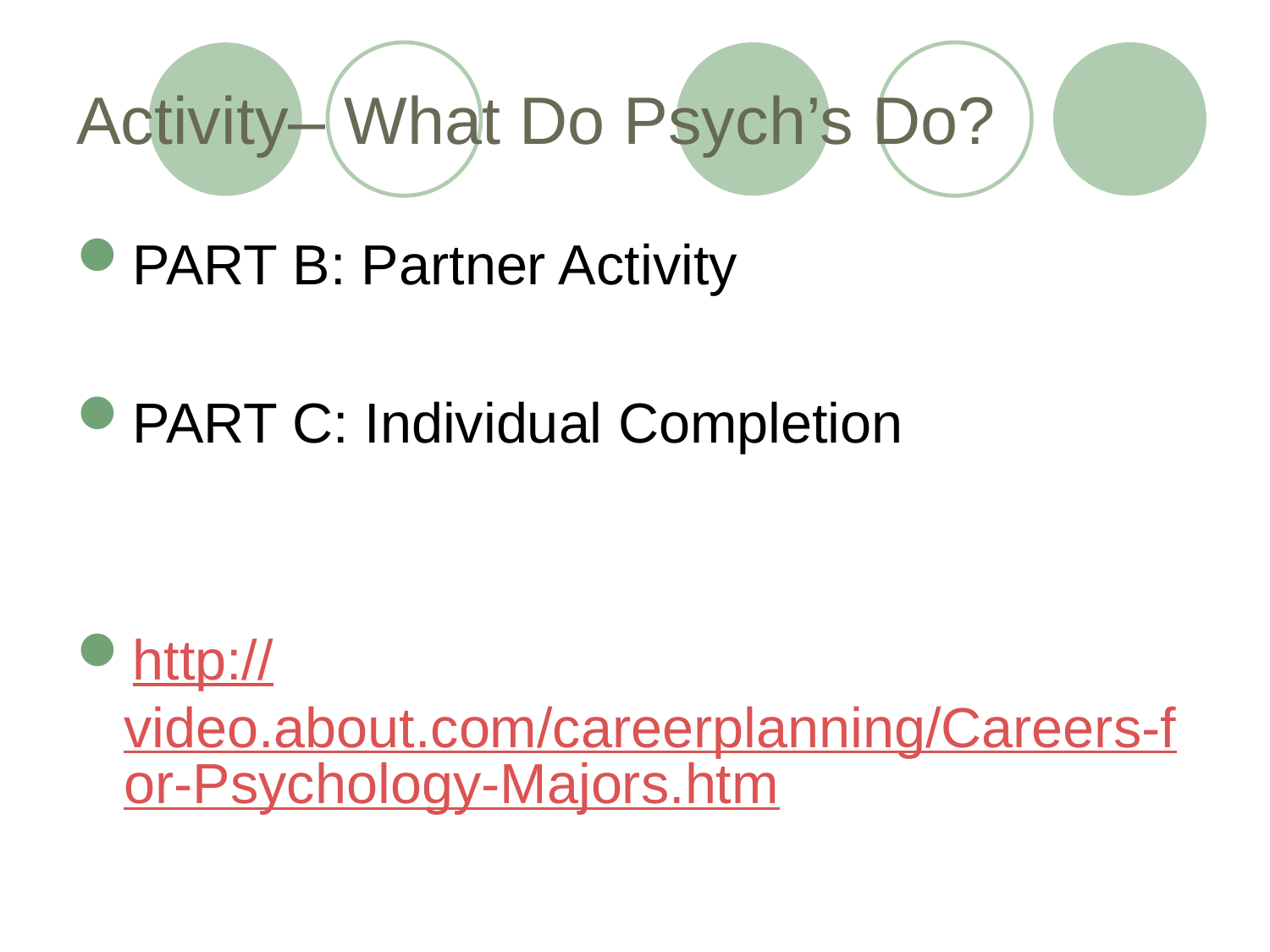

# Activity– What Do Psych’s Do?
PART B: Partner Activity

PART C: Individual Completion

http://video.about.com/careerplanning/Careers-for-Psychology-Majors.htm